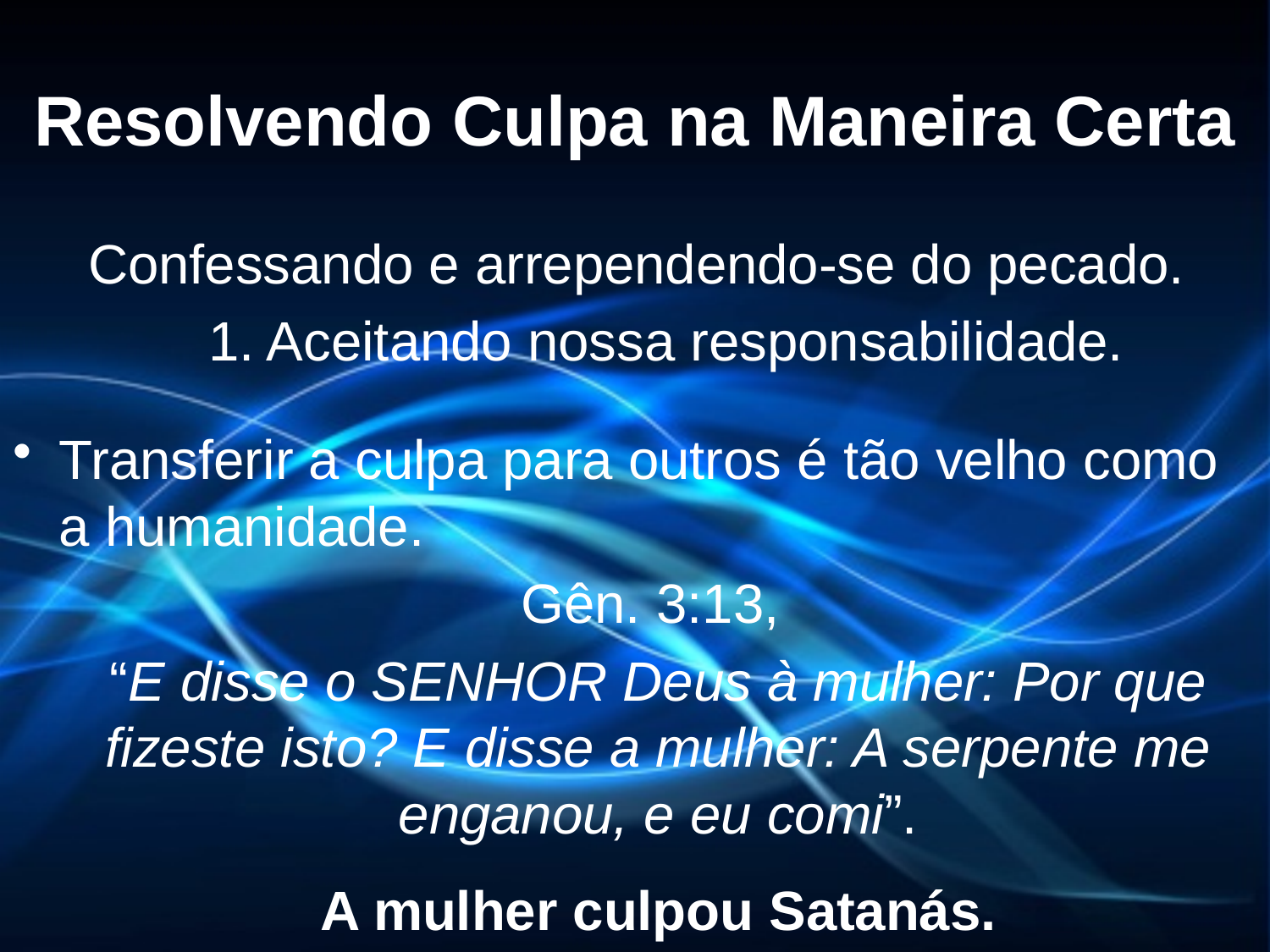

# Resolvendo Culpa na Maneira Certa
 Confessando e arrependendo-se do pecado.
1. Aceitando nossa responsabilidade.

Transferir a culpa para outros é tão velho como a humanidade.
	Gên. 3:13,
	“E disse o SENHOR Deus à mulher: Por que fizeste isto? E disse a mulher: A serpente me enganou, e eu comi”.

	A mulher culpou Satanás.